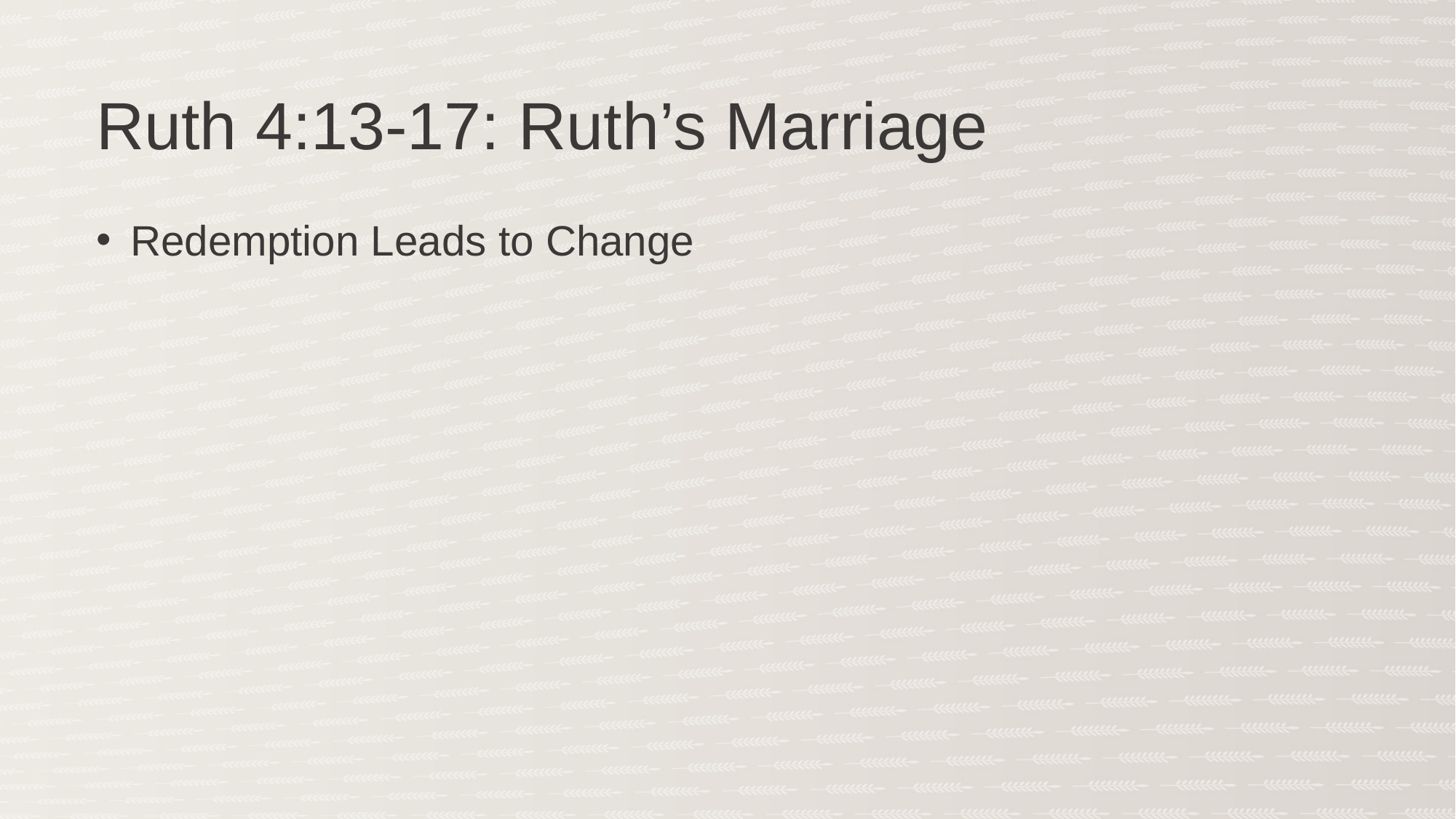

Ruth 4:13-17: Ruth’s Marriage
Redemption Leads to Change